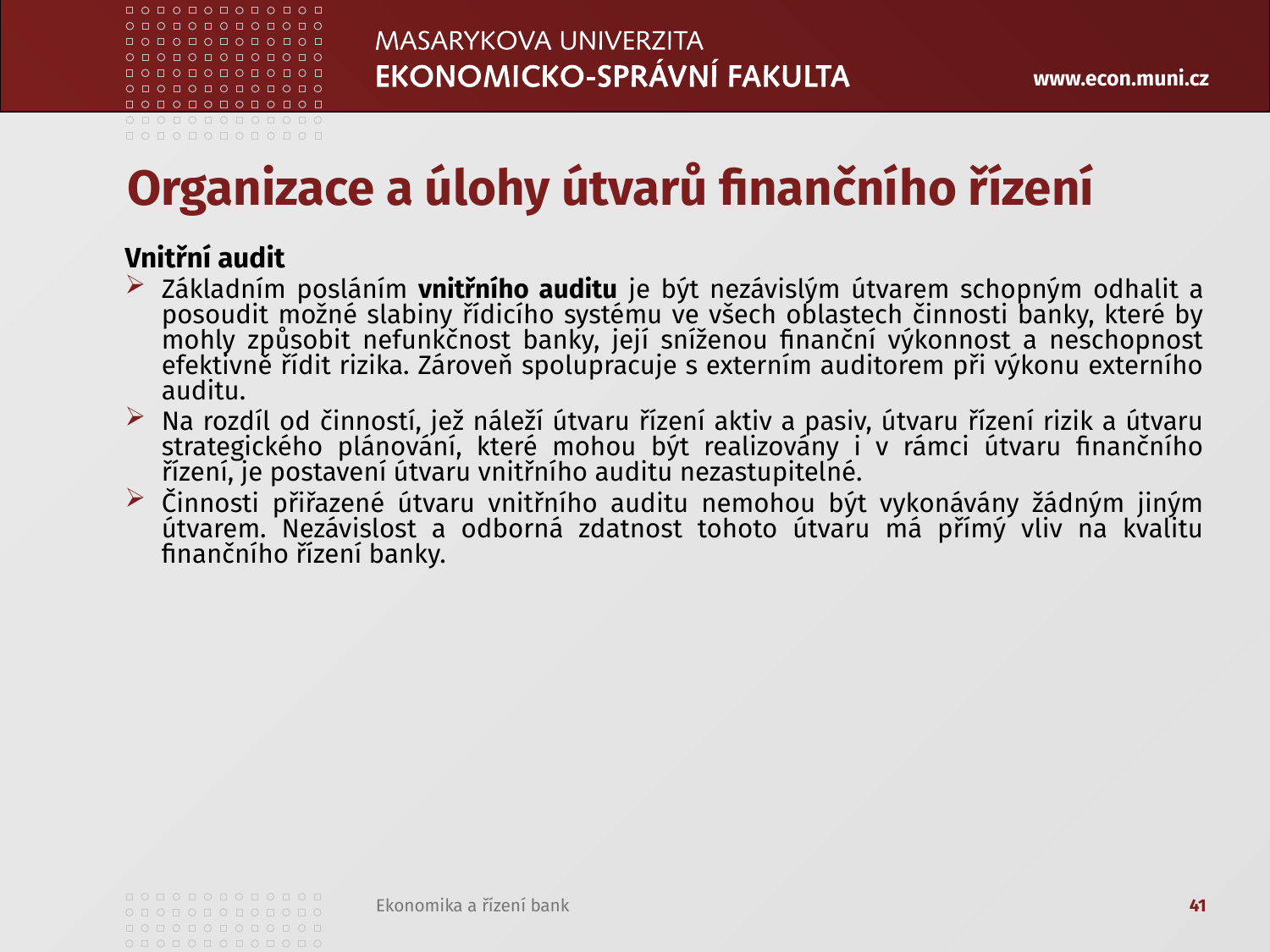

# Organizace a úlohy útvarů finančního řízení
Vnitřní audit
Základním posláním vnitřního auditu je být nezávislým útvarem schopným odhalit a posoudit možné slabiny řídicího systému ve všech oblastech činnosti banky, které by mohly způsobit nefunkčnost banky, její sníženou finanční výkonnost a neschopnost efektivně řídit rizika. Zároveň spolupracuje s externím auditorem při výkonu externího auditu.
Na rozdíl od činností, jež náleží útvaru řízení aktiv a pasiv, útvaru řízení rizik a útvaru strategického plánování, které mohou být realizovány i v rámci útvaru finančního řízení, je postavení útvaru vnitřního auditu nezastupitelné.
Činnosti přiřazené útvaru vnitřního auditu nemohou být vykonávány žádným jiným útvarem. Nezávislost a odborná zdatnost tohoto útvaru má přímý vliv na kvalitu finančního řízení banky.
41
Ekonomika a řízení bank